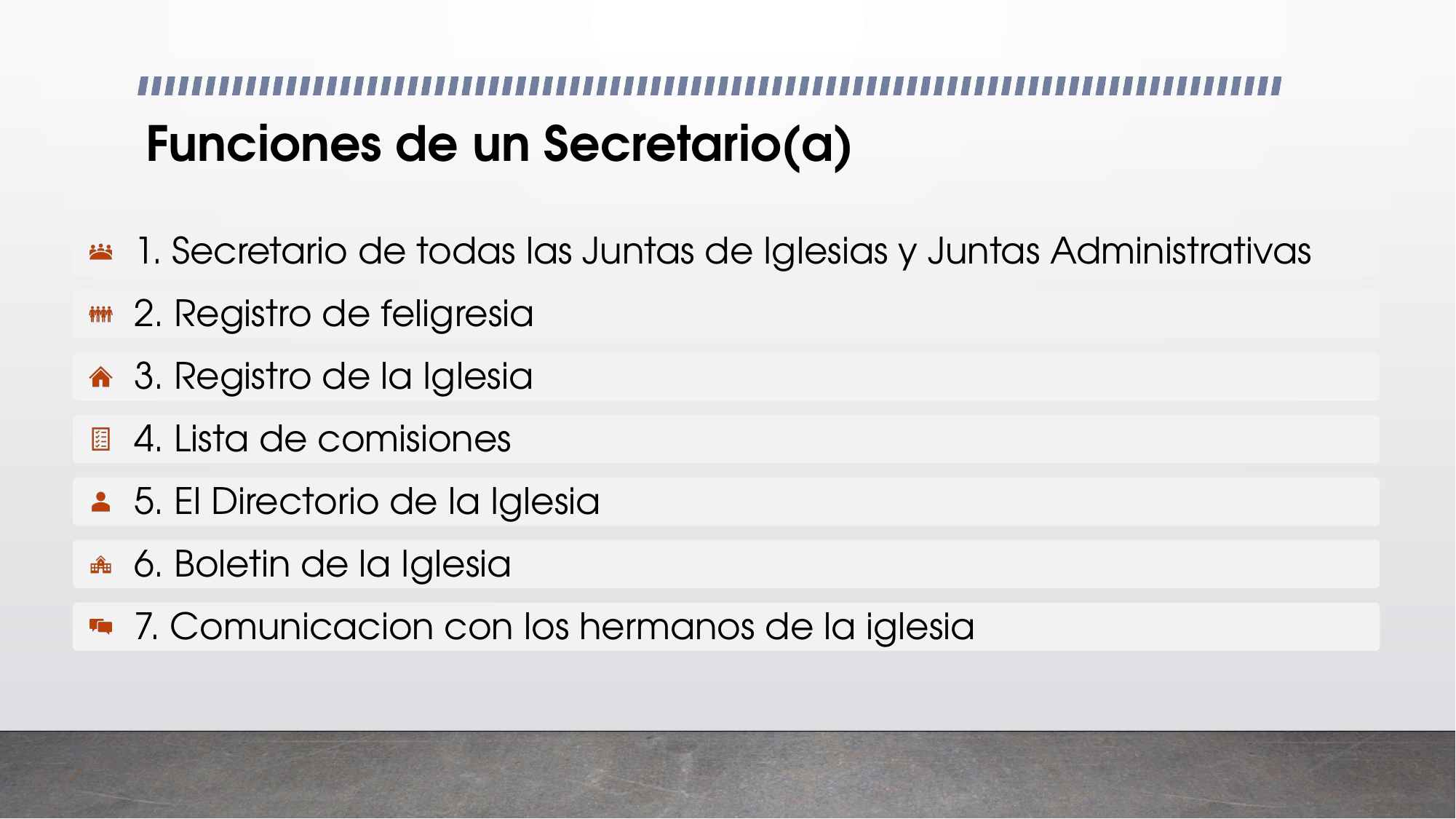

# Funciones de un Secretario(a)
1. Secretario de todas las Juntas de Iglesias y Juntas Administrativas
2. Registro de feligresia
3. Registro de la Iglesia
4. Lista de comisiones
5. El Directorio de la Iglesia
6. Boletin de la Iglesia
7. Comunicacion con los hermanos de la iglesia